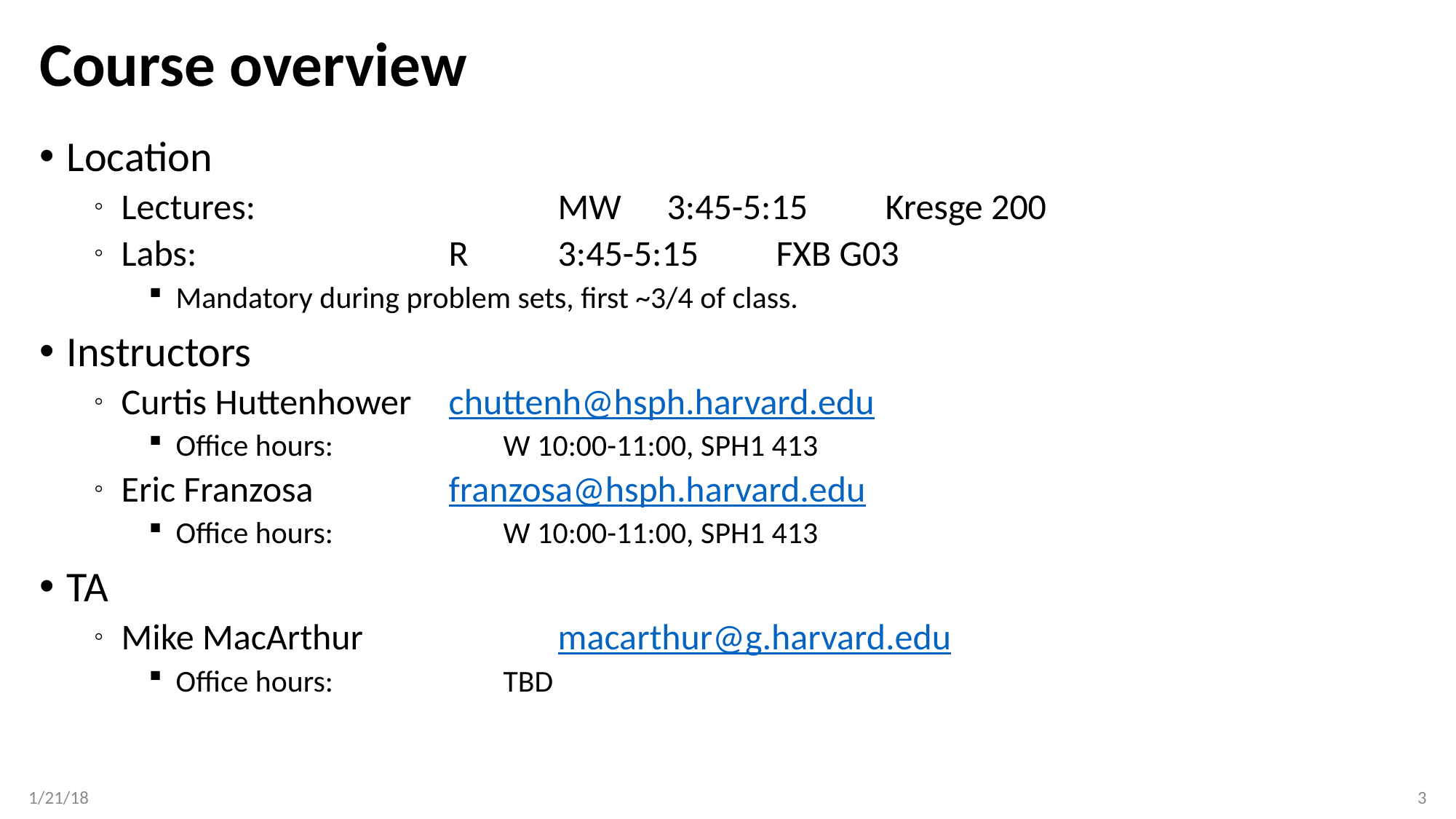

# Course overview
Location
Lectures:			MW	3:45-5:15	Kresge 200
Labs:			R	3:45-5:15	FXB G03
Mandatory during problem sets, first ~3/4 of class.
Instructors
Curtis Huttenhower	chuttenh@hsph.harvard.edu
Office hours:		W 10:00-11:00, SPH1 413
Eric Franzosa		franzosa@hsph.harvard.edu
Office hours:		W 10:00-11:00, SPH1 413
TA
Mike MacArthur		macarthur@g.harvard.edu
Office hours:		TBD
1/21/18
3